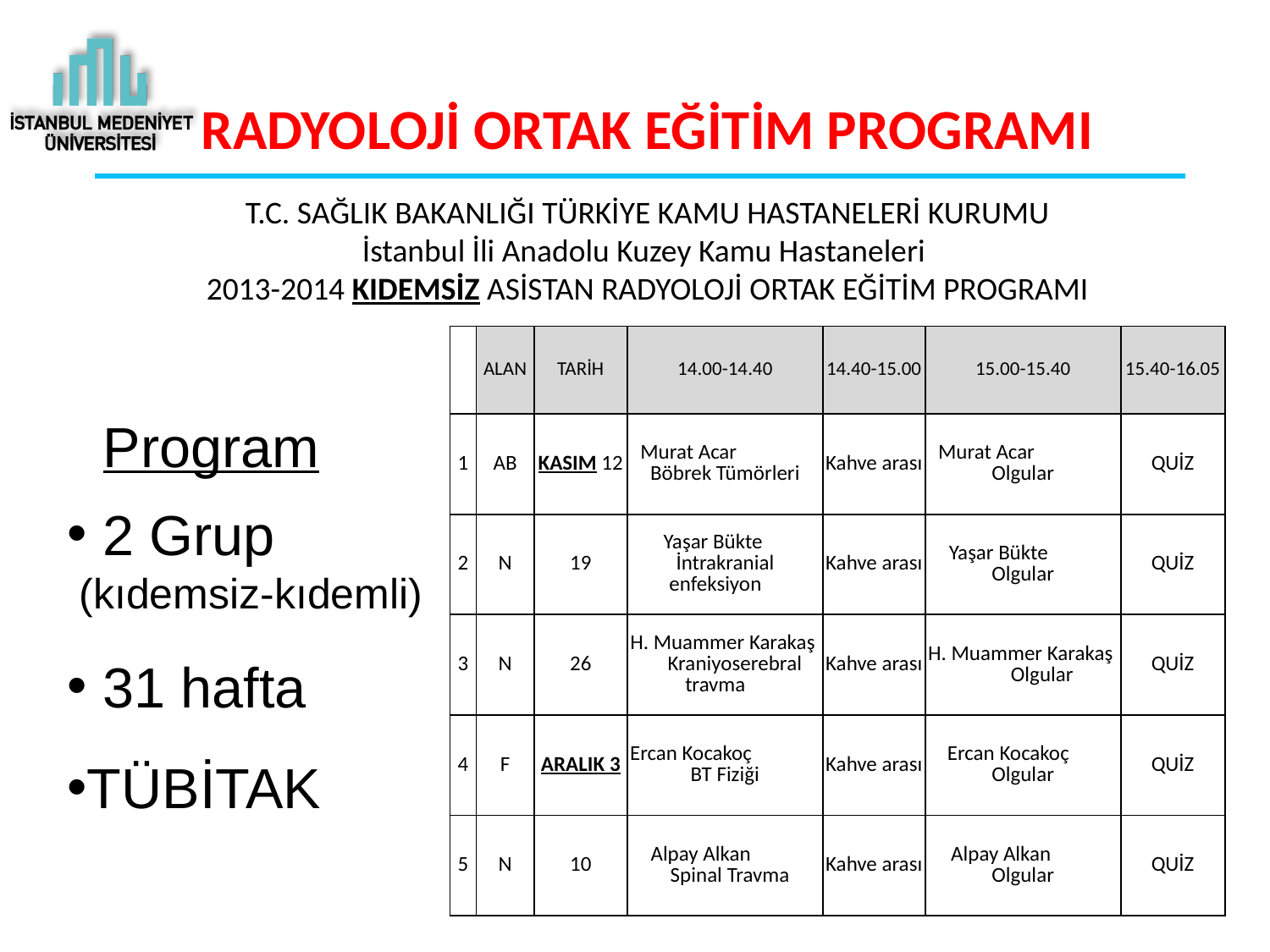

# RADYOLOJİ ORTAK EĞİTİM PROGRAMI
T.C. SAĞLIK BAKANLIĞI TÜRKİYE KAMU HASTANELERİ KURUMU
İstanbul İli Anadolu Kuzey Kamu Hastaneleri
2013-2014 KIDEMSİZ ASİSTAN RADYOLOJİ ORTAK EĞİTİM PROGRAMI
|  | ALAN | TARİH | 14.00-14.40 | 14.40-15.00 | 15.00-15.40 | 15.40-16.05 |
| --- | --- | --- | --- | --- | --- | --- |
| 1 | AB | KASIM 12 | Murat Acar Böbrek Tümörleri | Kahve arası | Murat Acar Olgular | QUİZ |
| 2 | N | 19 | Yaşar Bükte İntrakranial enfeksiyon | Kahve arası | Yaşar Bükte Olgular | QUİZ |
| 3 | N | 26 | H. Muammer Karakaş Kraniyoserebral travma | Kahve arası | H. Muammer Karakaş Olgular | QUİZ |
| 4 | F | ARALIK 3 | Ercan Kocakoç BT Fiziği | Kahve arası | Ercan Kocakoç Olgular | QUİZ |
| 5 | N | 10 | Alpay Alkan Spinal Travma | Kahve arası | Alpay Alkan Olgular | QUİZ |
 Program
 2 Grup
 (kıdemsiz-kıdemli)
 31 hafta
TÜBİTAK